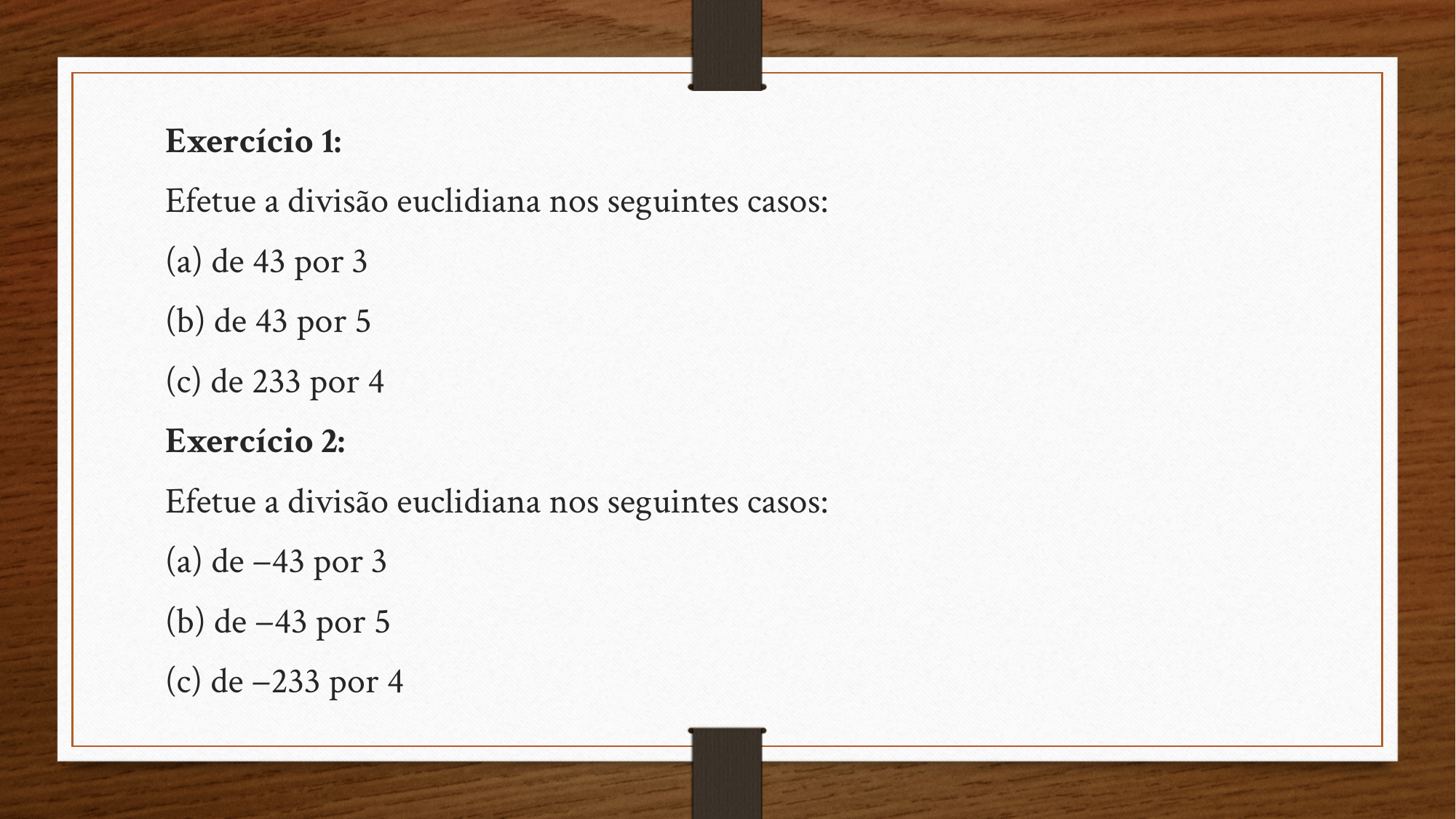

Exercício 1:
Efetue a divisão euclidiana nos seguintes casos:
(a) de 43 por 3
(b) de 43 por 5
(c) de 233 por 4
Exercício 2:
Efetue a divisão euclidiana nos seguintes casos:
(a) de −43 por 3
(b) de −43 por 5
(c) de −233 por 4